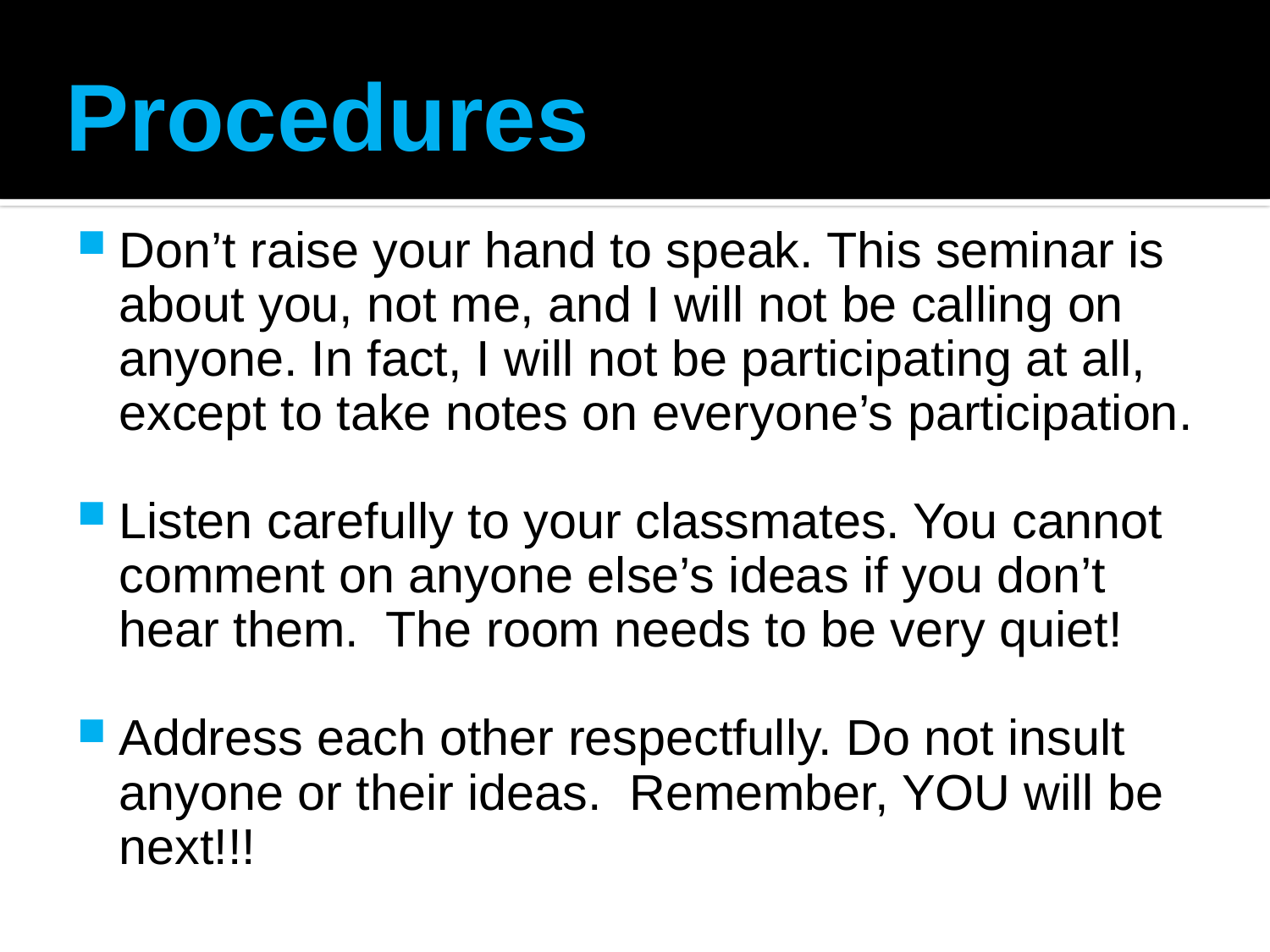

# Procedures
Don’t raise your hand to speak. This seminar is about you, not me, and I will not be calling on anyone. In fact, I will not be participating at all, except to take notes on everyone’s participation.

Listen carefully to your classmates. You cannot comment on anyone else’s ideas if you don’t hear them.  The room needs to be very quiet!

Address each other respectfully. Do not insult anyone or their ideas.  Remember, YOU will be next!!!